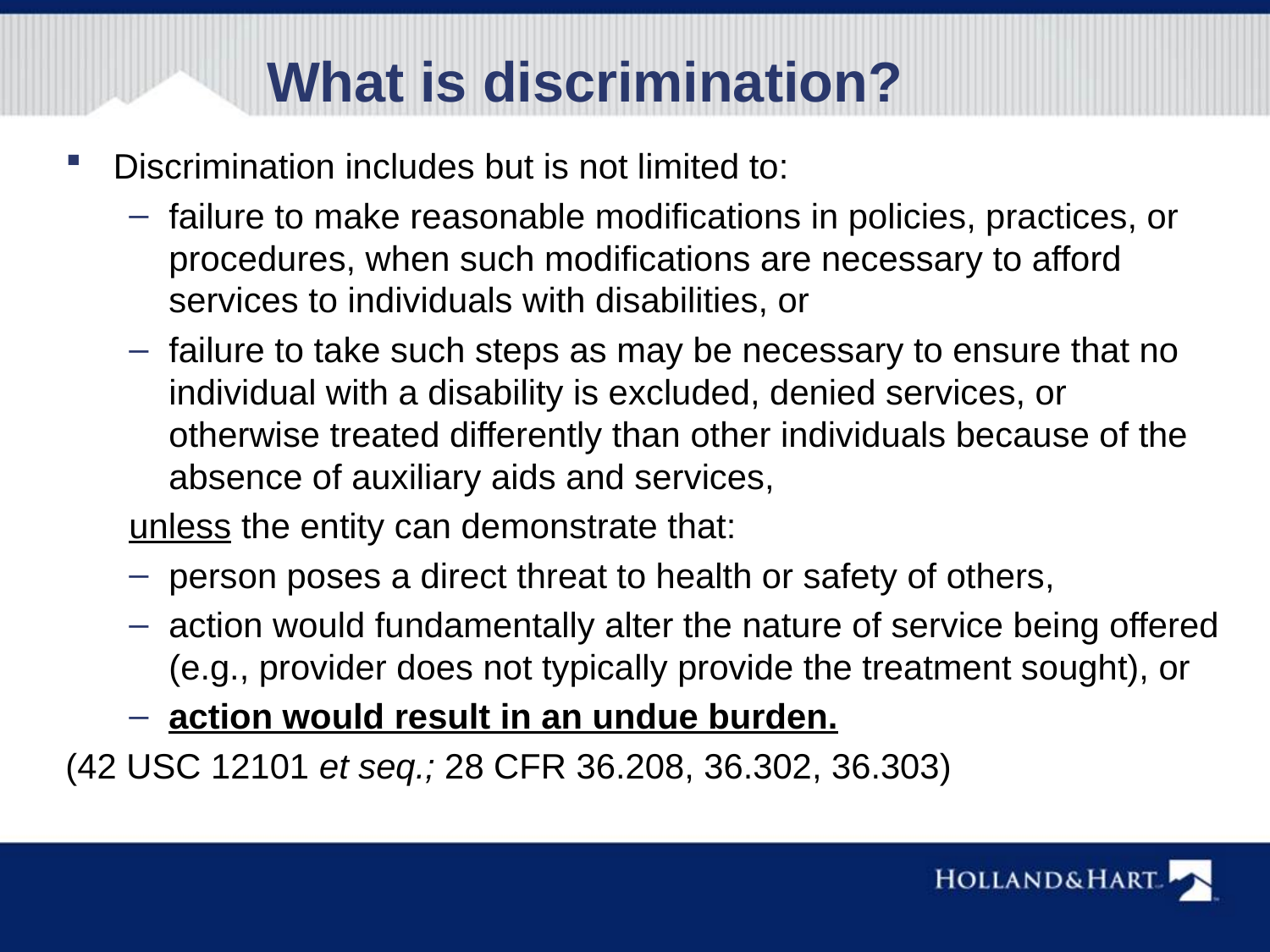

# What is discrimination?
Discrimination includes but is not limited to:
failure to make reasonable modifications in policies, practices, or procedures, when such modifications are necessary to afford  services to individuals with disabilities, or
failure to take such steps as may be necessary to ensure that no individual with a disability is excluded, denied services, or otherwise treated differently than other individuals because of the absence of auxiliary aids and services,
unless the entity can demonstrate that:
person poses a direct threat to health or safety of others,
action would fundamentally alter the nature of service being offered (e.g., provider does not typically provide the treatment sought), or
action would result in an undue burden.
(42 USC 12101 et seq.; 28 CFR 36.208, 36.302, 36.303)